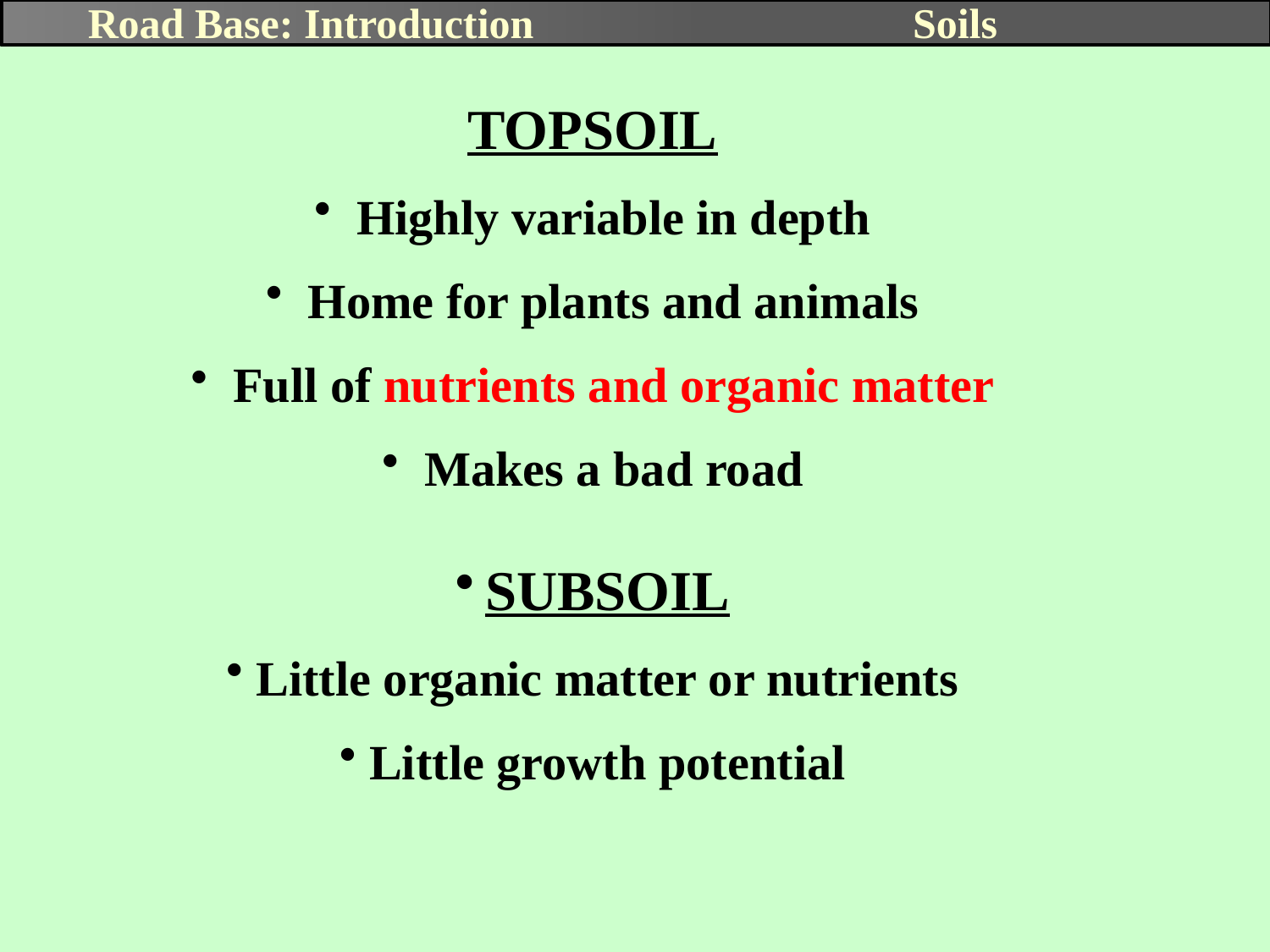

Road Base: Introduction
Soils

TOPSOIL
 Highly variable in depth
 Home for plants and animals
 Full of nutrients and organic matter
 Makes a bad road

SUBSOIL
Little organic matter or nutrients
Little growth potential